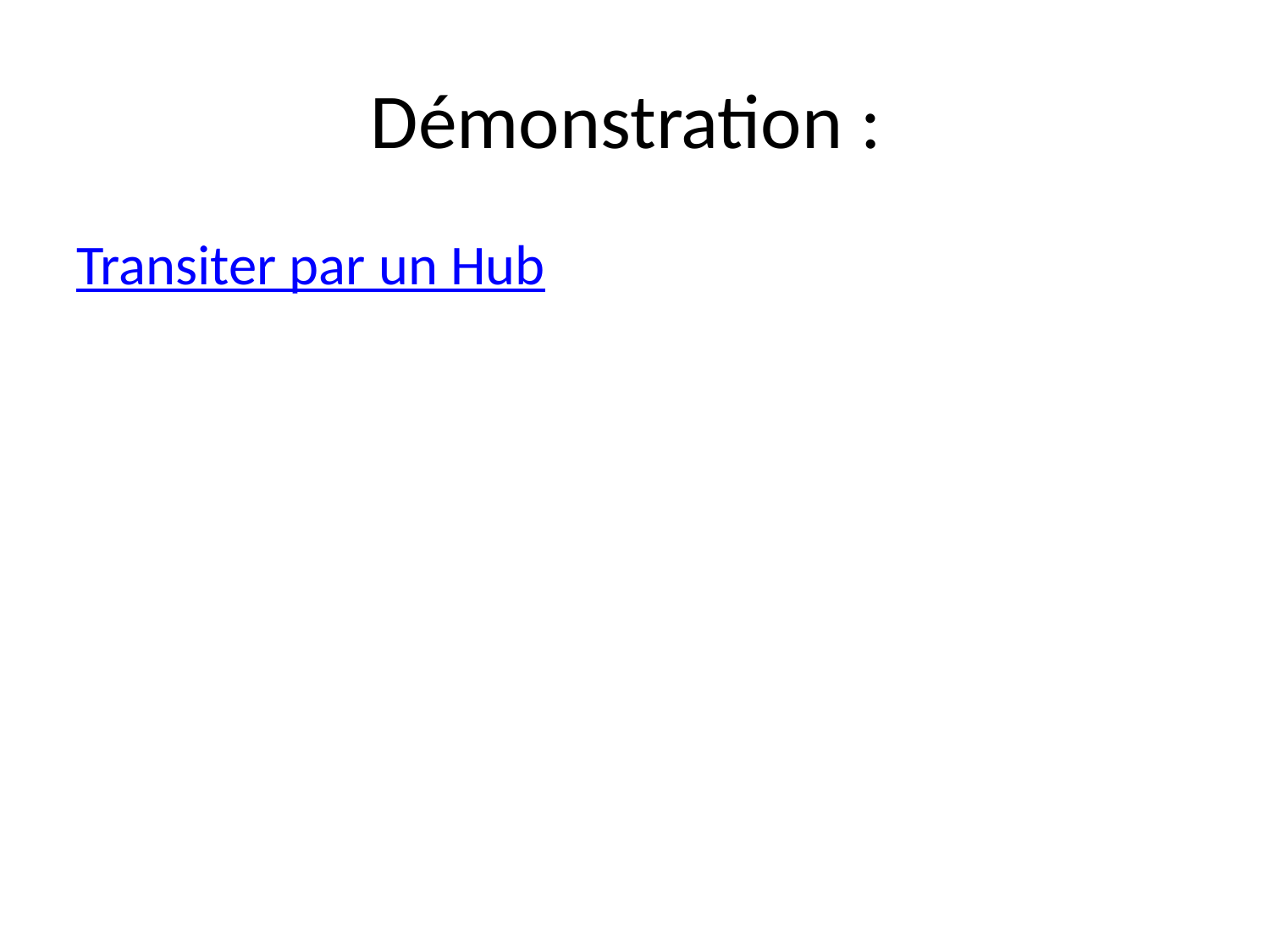

# Démonstration :
Transiter par un Hub